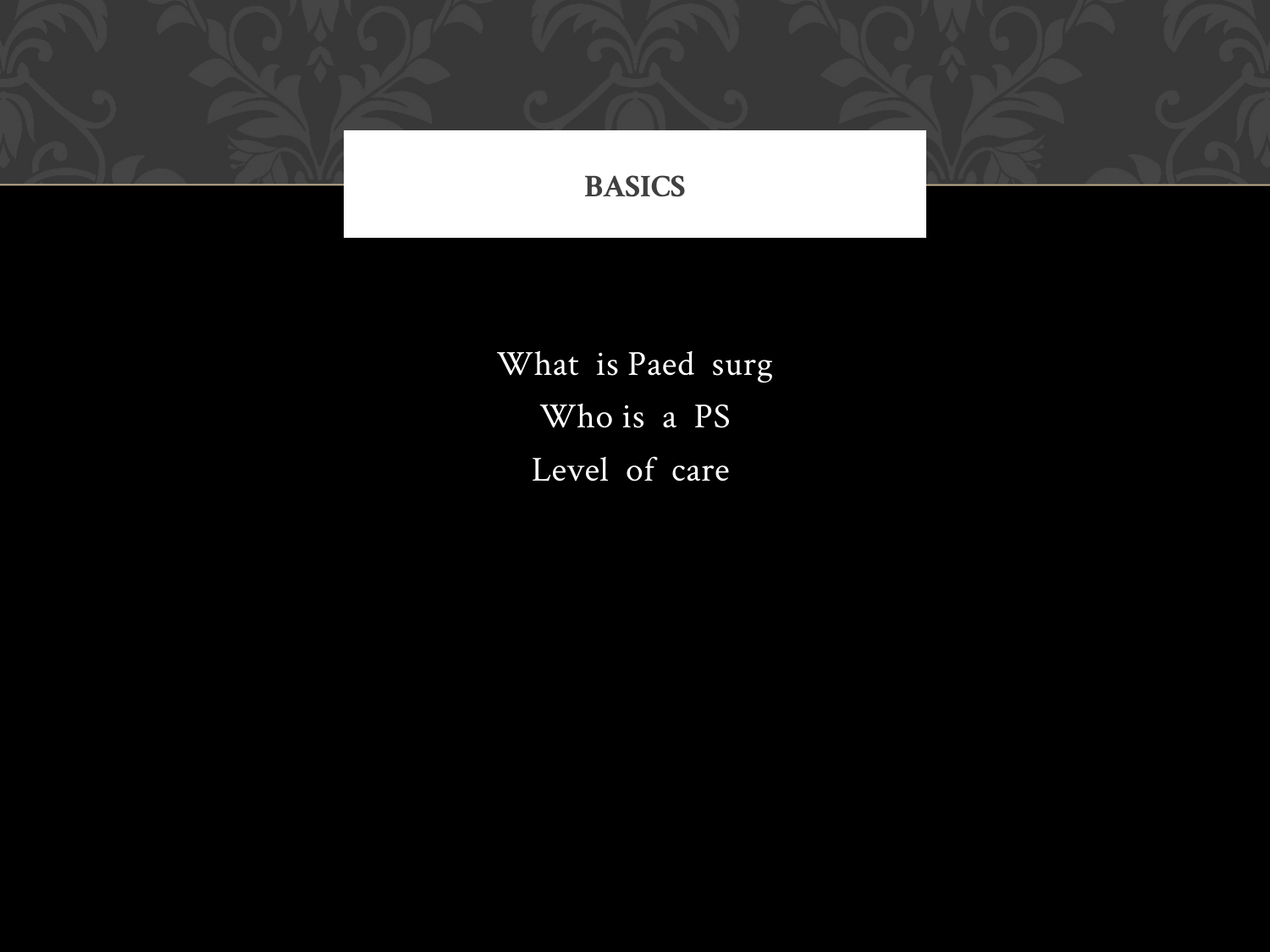

# basics

What  is Paed  surg
Who is  a  PS
Level  of  care